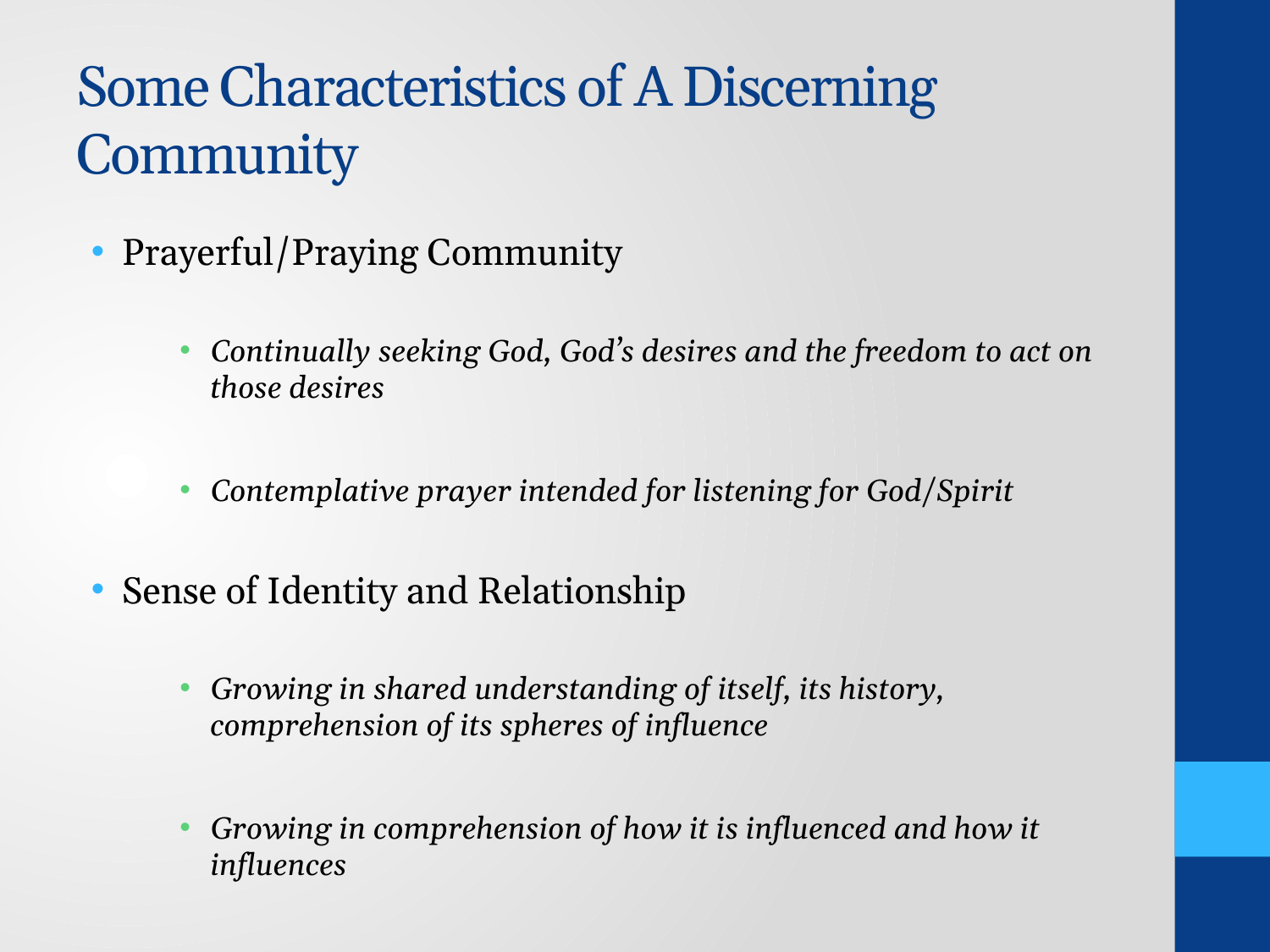

# Some Characteristics of A Discerning Community
Prayerful/Praying Community

Continually seeking God, God’s desires and the freedom to act on those desires

Contemplative prayer intended for listening for God/Spirit

Sense of Identity and Relationship

Growing in shared understanding of itself, its history, comprehension of its spheres of influence

Growing in comprehension of how it is influenced and how it influences